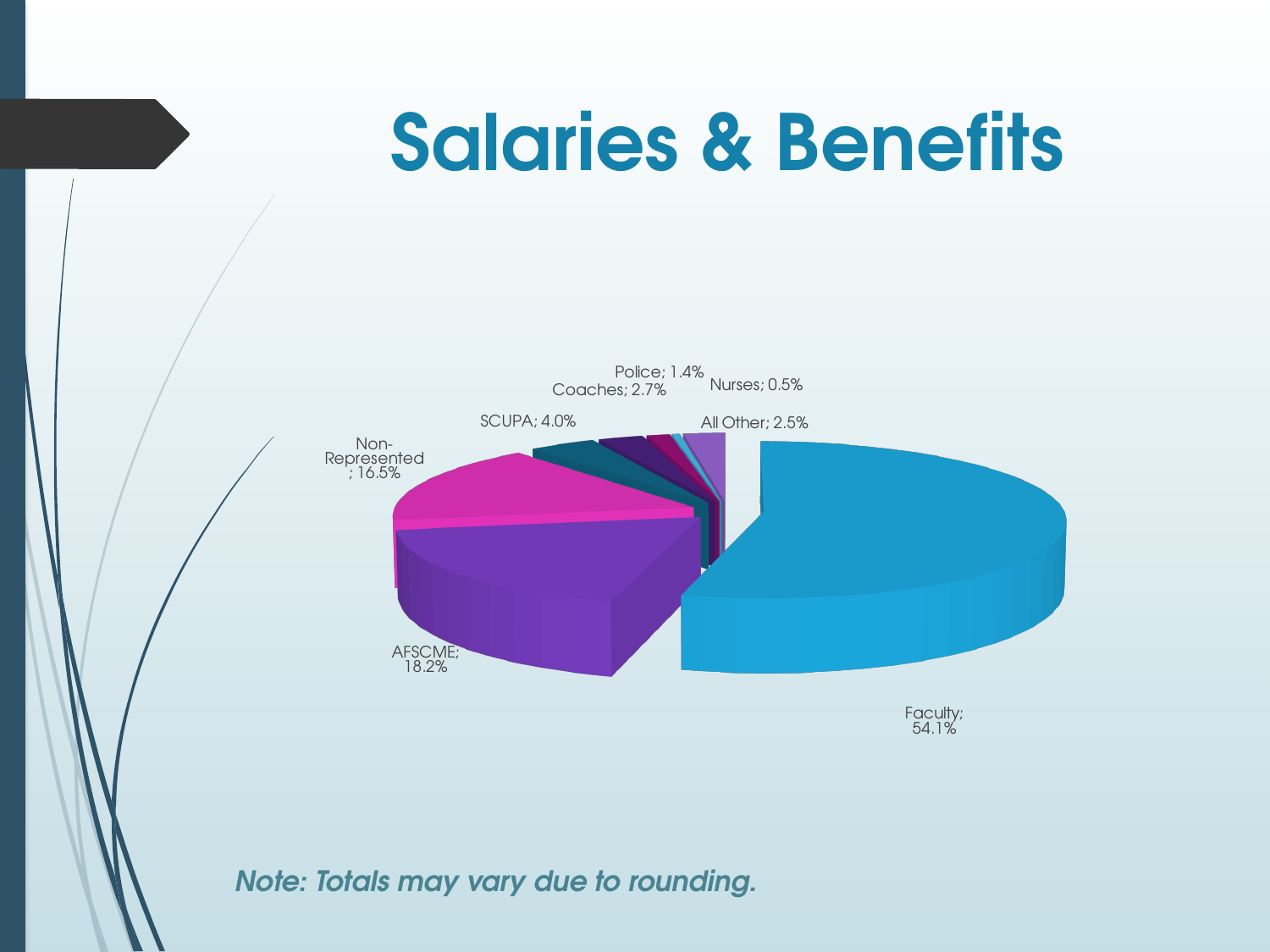

# Salaries & Benefits

[unsupported chart]

Note: Totals may vary due to rounding.